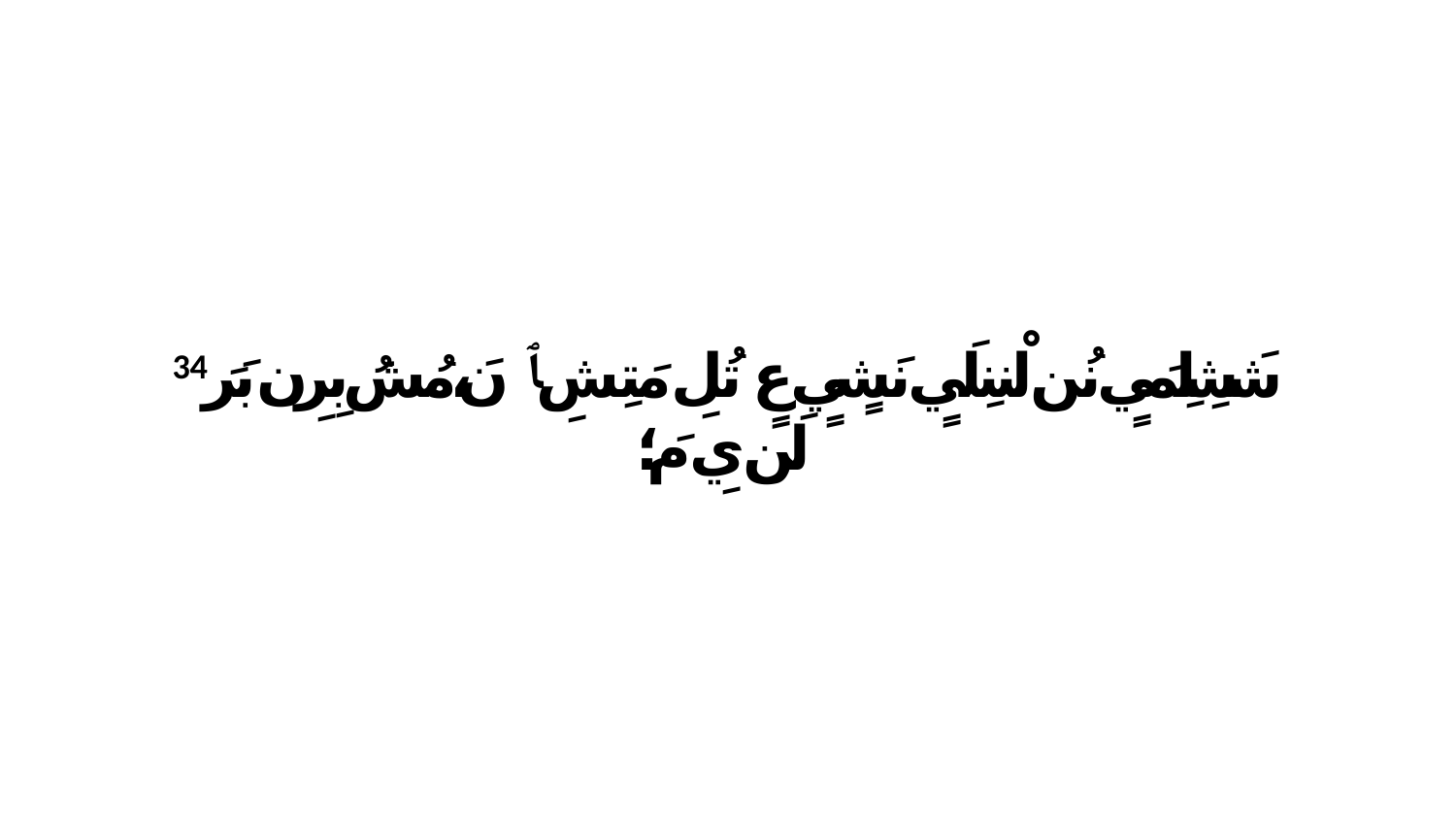

34 شَشِلِمَيٍ نُن لْننِلَيٍ نَشٍيٍ عٍ تُلِ مَتِشِ ﭑ نَ،مُشُ بِرِن بَرَ لَن يِ مَ؛